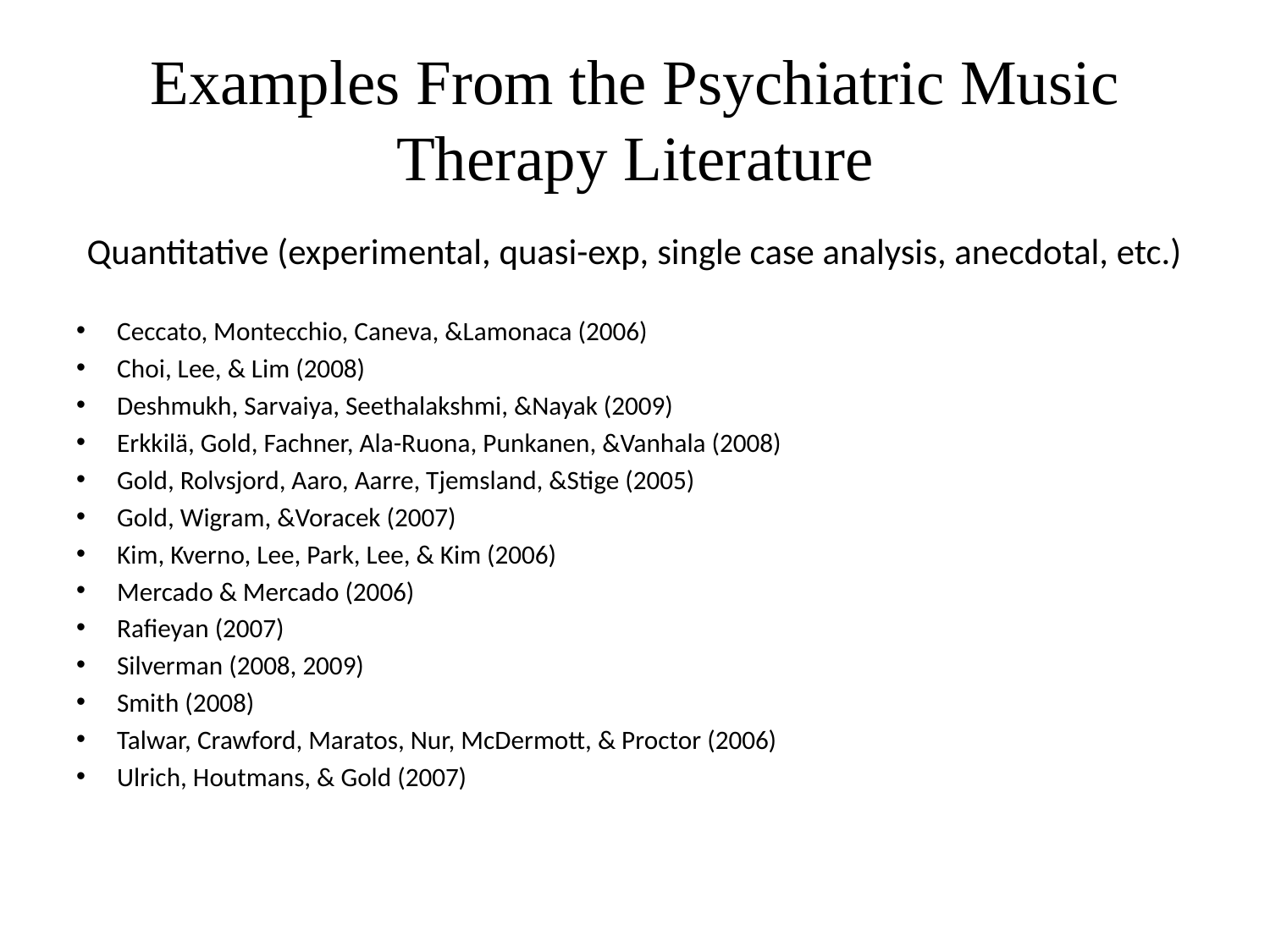

# Examples From the Psychiatric Music Therapy Literature
Quantitative (experimental, quasi-exp, single case analysis, anecdotal, etc.)

Ceccato, Montecchio, Caneva, &Lamonaca (2006)
Choi, Lee, & Lim (2008)
Deshmukh, Sarvaiya, Seethalakshmi, &Nayak (2009)
Erkkilä, Gold, Fachner, Ala-Ruona, Punkanen, &Vanhala (2008)
Gold, Rolvsjord, Aaro, Aarre, Tjemsland, &Stige (2005)
Gold, Wigram, &Voracek (2007)
Kim, Kverno, Lee, Park, Lee, & Kim (2006)
Mercado & Mercado (2006)
Rafieyan (2007)
Silverman (2008, 2009)
Smith (2008)
Talwar, Crawford, Maratos, Nur, McDermott, & Proctor (2006)
Ulrich, Houtmans, & Gold (2007)